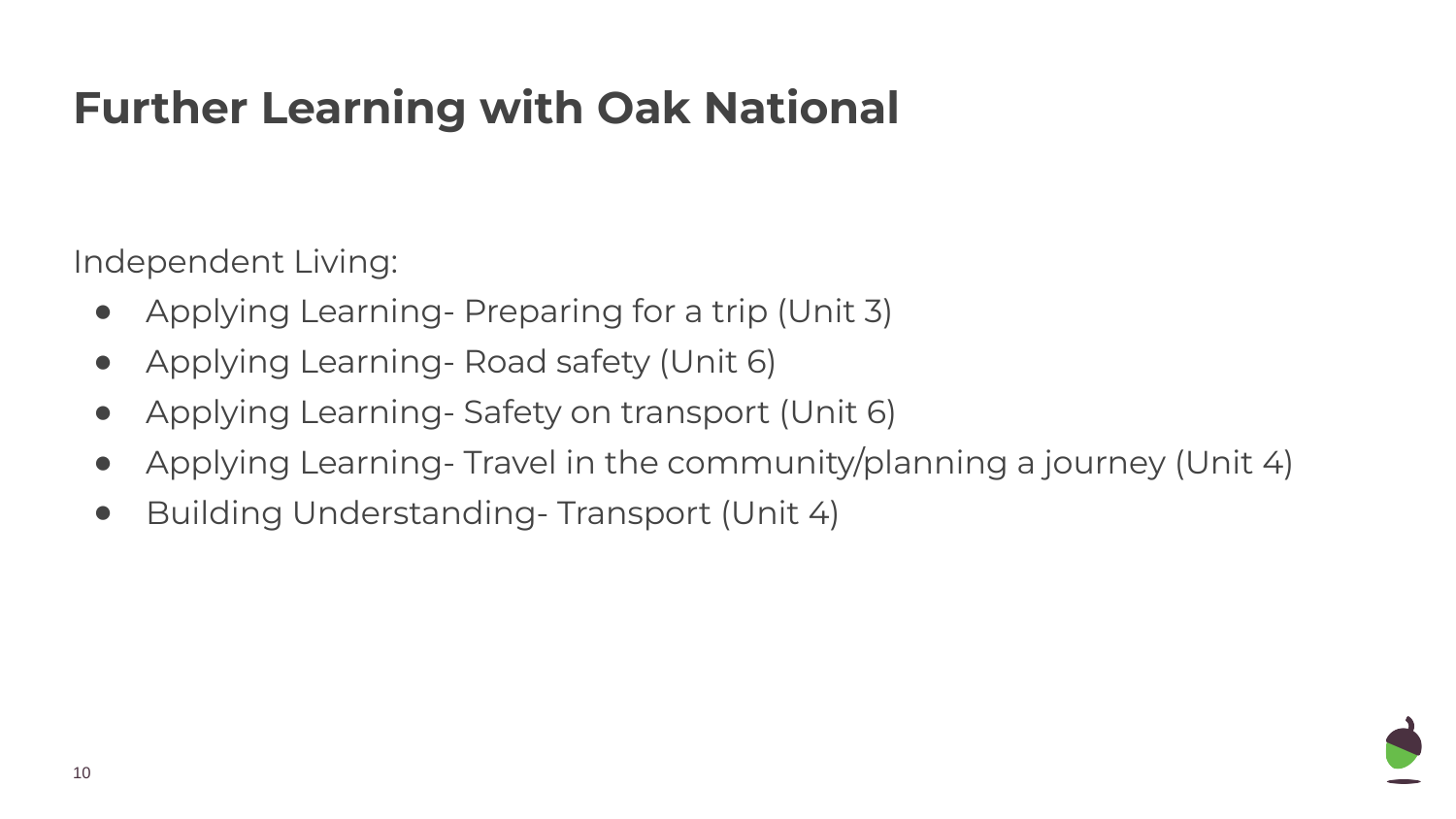

# Further Learning with Oak National
Independent Living:
Applying Learning- Preparing for a trip (Unit 3)
Applying Learning- Road safety (Unit 6)
Applying Learning- Safety on transport (Unit 6)
Applying Learning- Travel in the community/planning a journey (Unit 4)
Building Understanding- Transport (Unit 4)
10